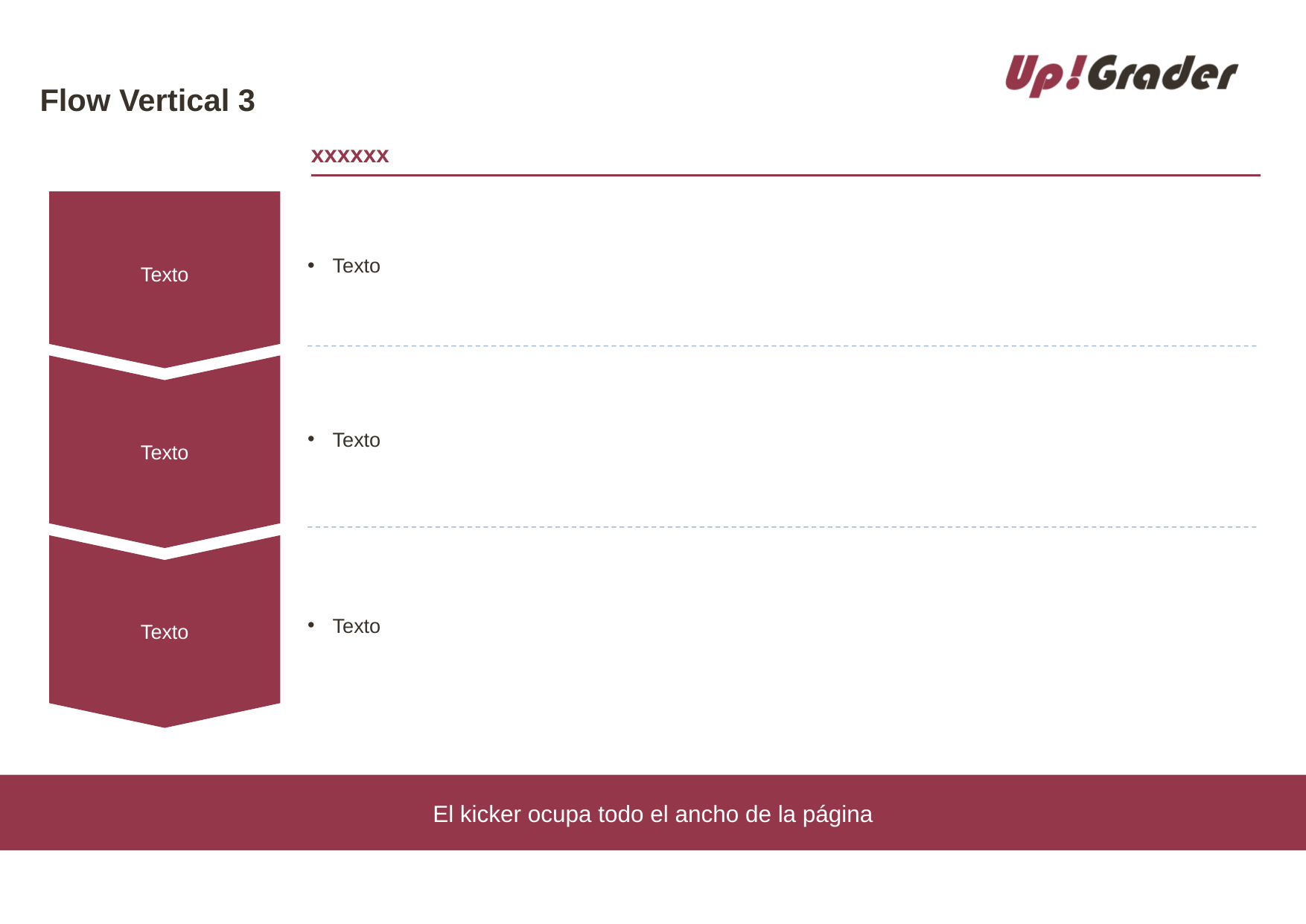

# Flow Vertical 3
xxxxxx
Texto
Texto
Texto

Texto
Texto

Texto
El kicker ocupa todo el ancho de la página